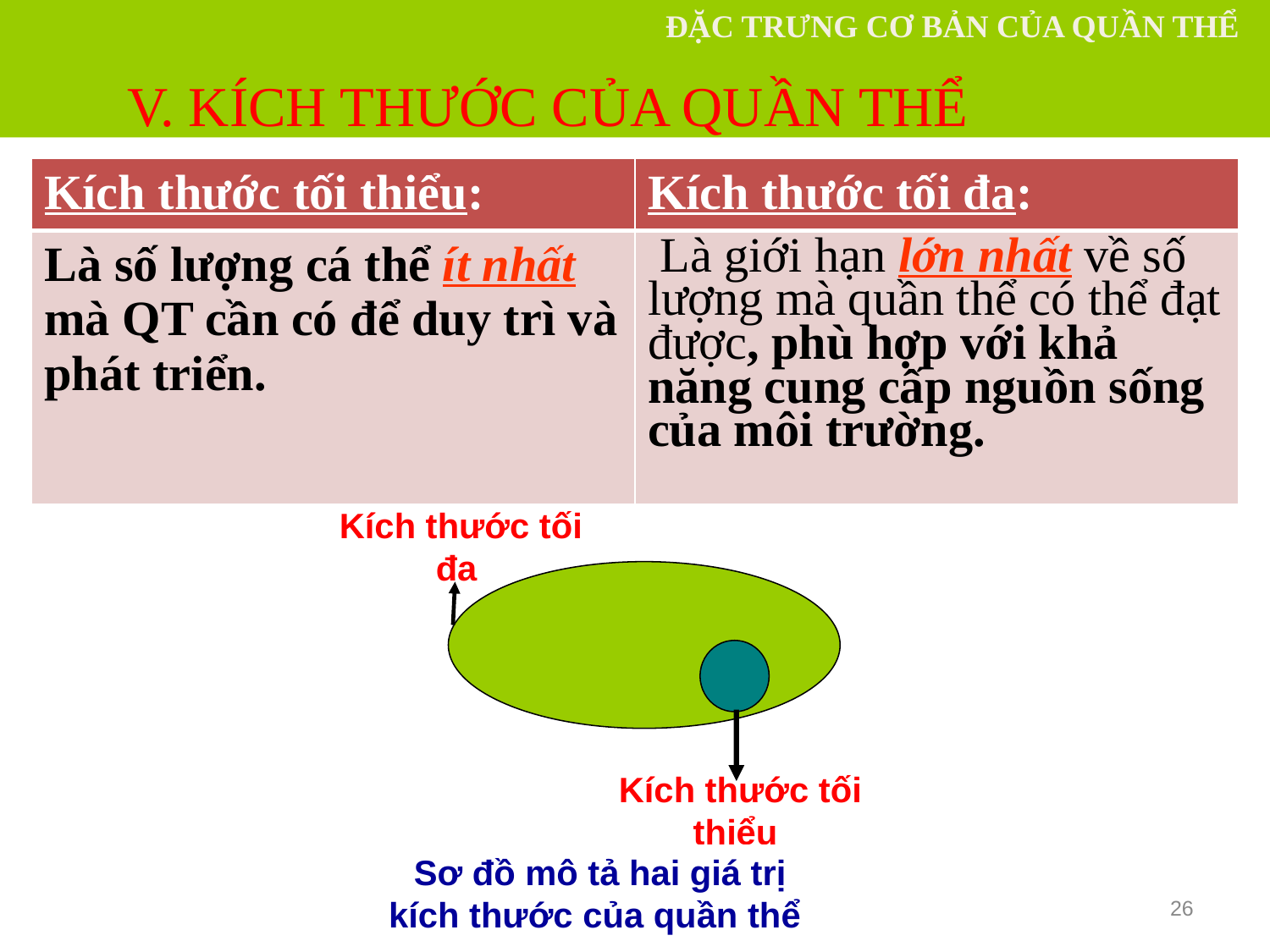

V. KÍCH THƯỚC CỦA QUẦN THỂ
ĐẶC TRƯNG CƠ BẢN CỦA QUẦN THỂ
| Kích thước tối thiểu: | Kích thước tối đa: |
| --- | --- |
| Là số lượng cá thể ít nhất mà QT cần có để duy trì và phát triển. | Là giới hạn lớn nhất về số lượng mà quần thể có thể đạt được, phù hợp với khả năng cung cấp nguồn sống của môi trường. |
Kích thước tối đa

Kích thước tối thiểu
Sơ đồ mô tả hai giá trị kích thước của quần thể
26